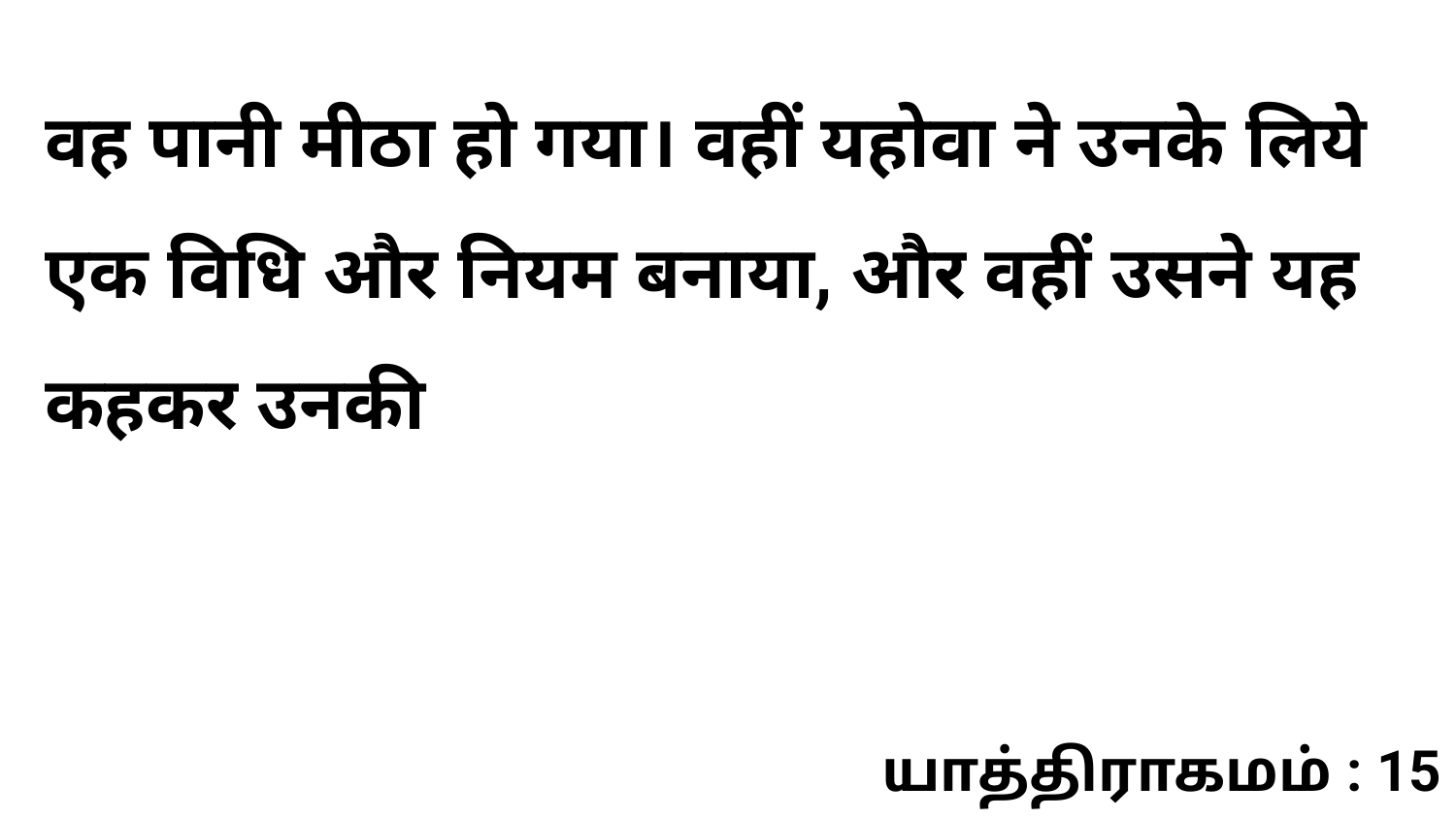

वह पानी मीठा हो गया। वहीं यहोवा ने उनके लिये एक विधि और नियम बनाया, और वहीं उसने यह कहकर उनकी
யாத்திராகமம் : 15